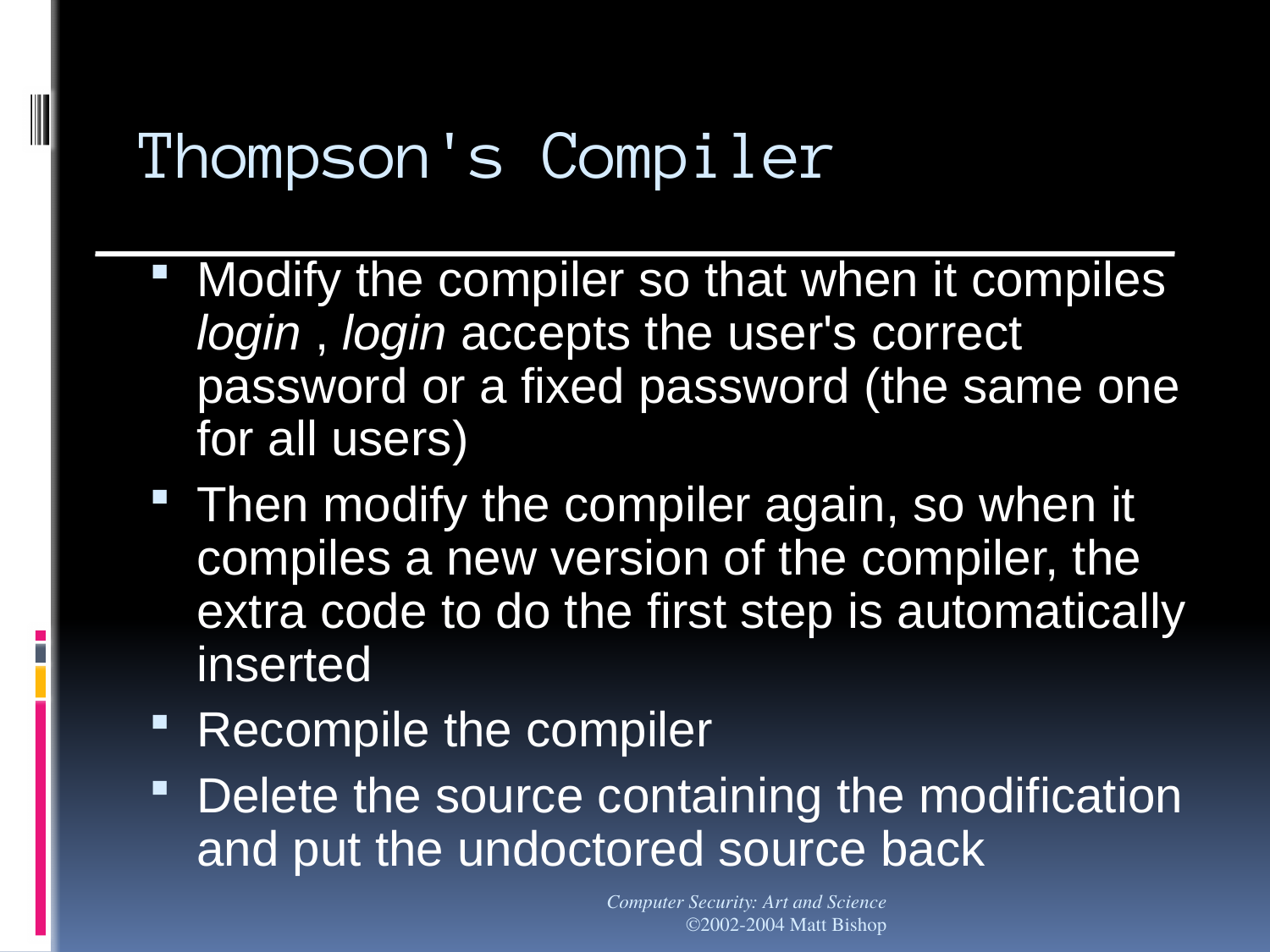

# Thompson's Compiler
Modify the compiler so that when it compiles login , login accepts the user's correct password or a fixed password (the same one for all users)
Then modify the compiler again, so when it compiles a new version of the compiler, the extra code to do the first step is automatically inserted
Recompile the compiler
Delete the source containing the modification and put the undoctored source back
Computer Security: Art and Science
©2002-2004 Matt Bishop